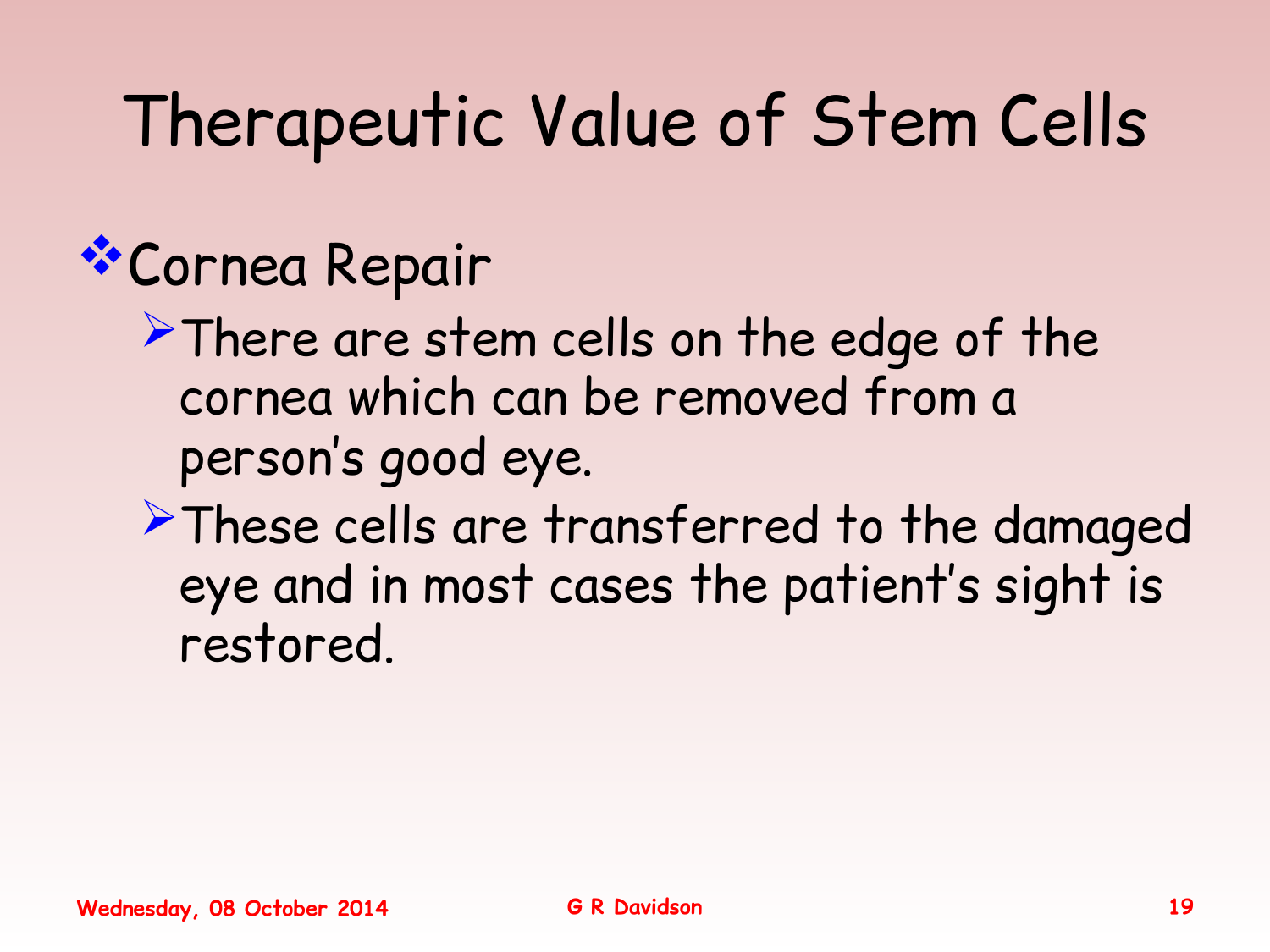

# Therapeutic Value of Stem Cells
Cornea Repair
There are stem cells on the edge of the cornea which can be removed from a person’s good eye.
These cells are transferred to the damaged eye and in most cases the patient’s sight is restored.
Wednesday, 08 October 2014
G R Davidson
19